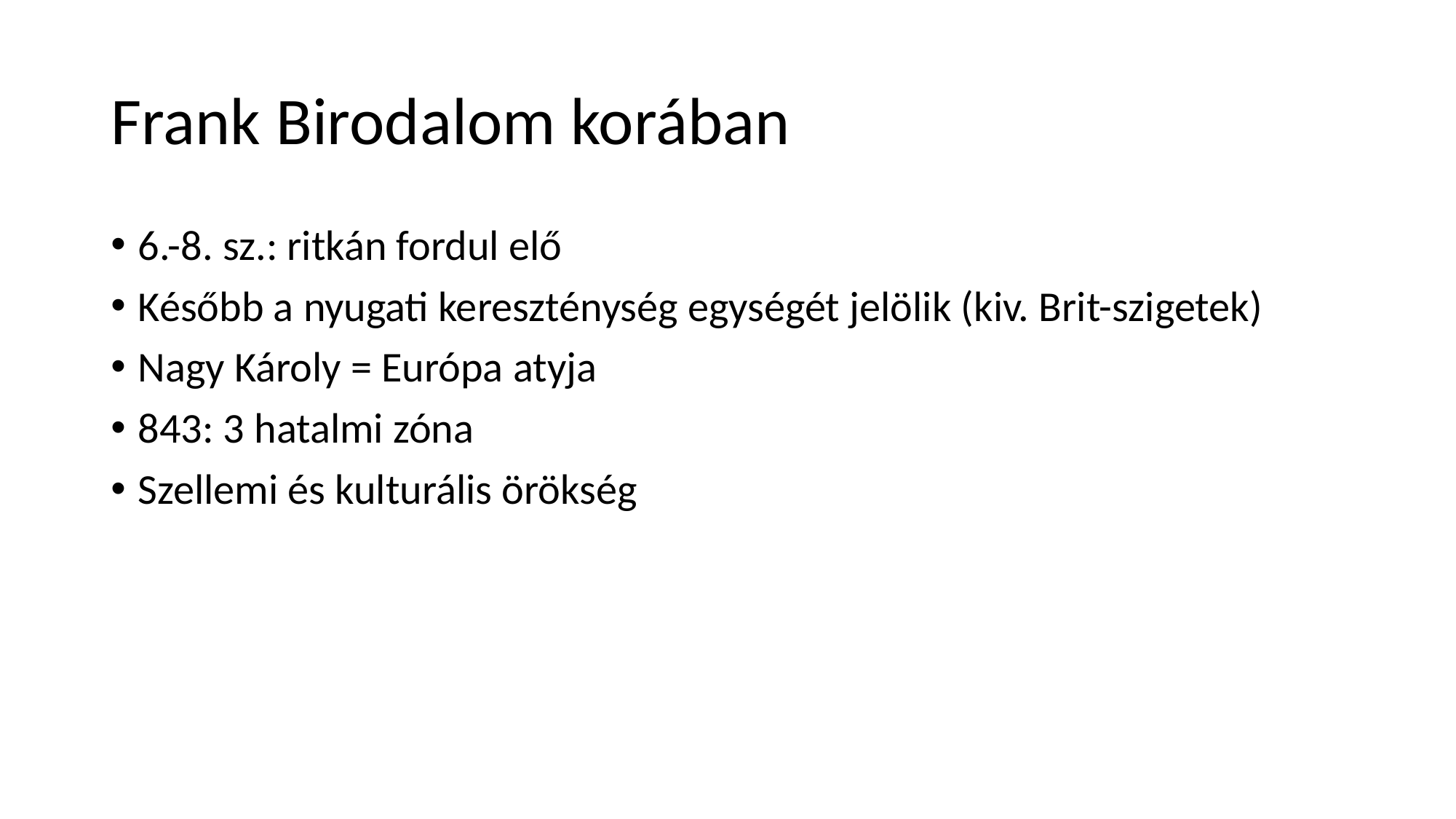

# Frank Birodalom korában
6.-8. sz.: ritkán fordul elő
Később a nyugati kereszténység egységét jelölik (kiv. Brit-szigetek)
Nagy Károly = Európa atyja
843: 3 hatalmi zóna
Szellemi és kulturális örökség